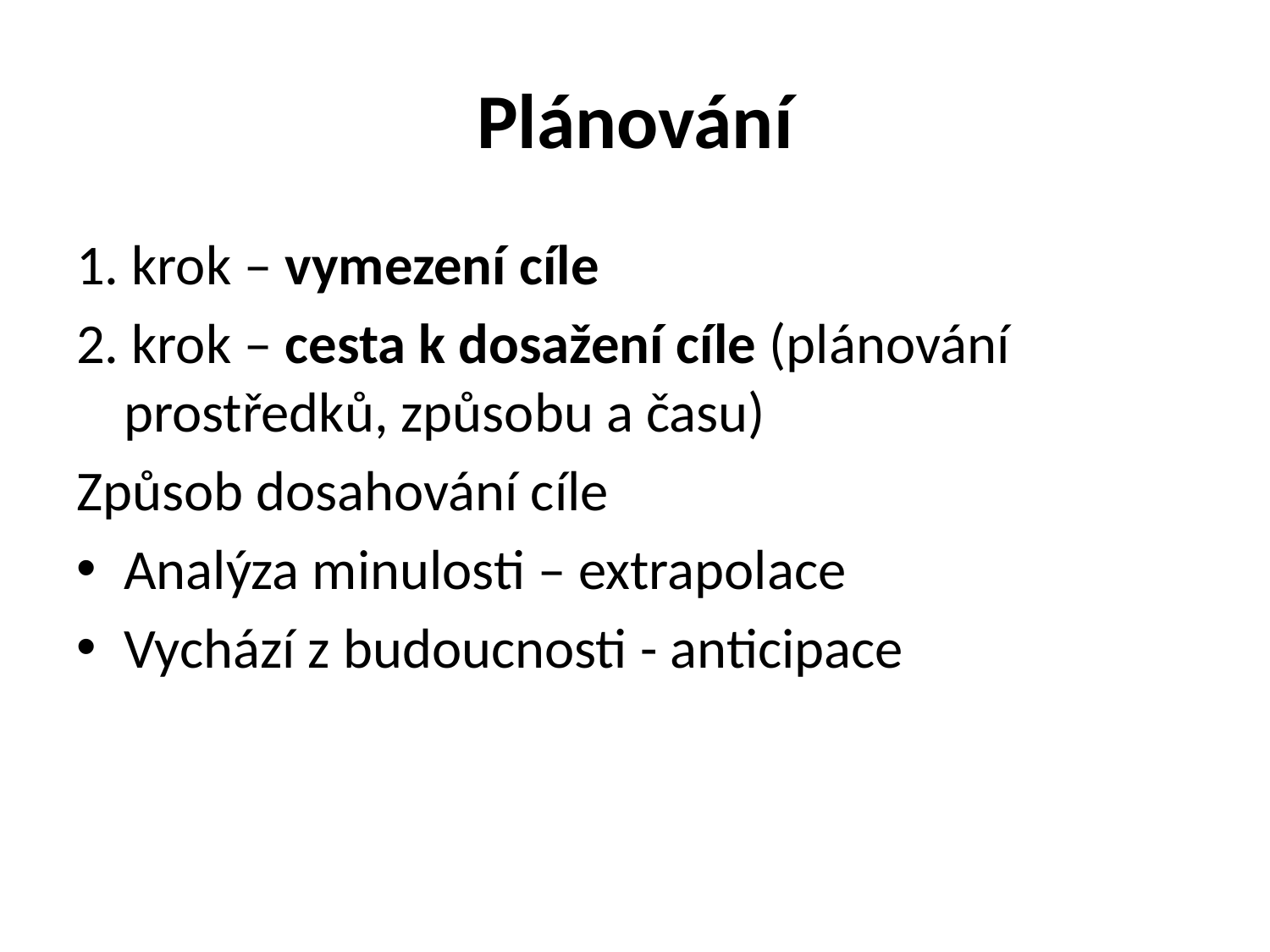

# Plánování
1. krok – vymezení cíle
2. krok – cesta k dosažení cíle (plánování prostředků, způsobu a času)
Způsob dosahování cíle
Analýza minulosti – extrapolace
Vychází z budoucnosti - anticipace